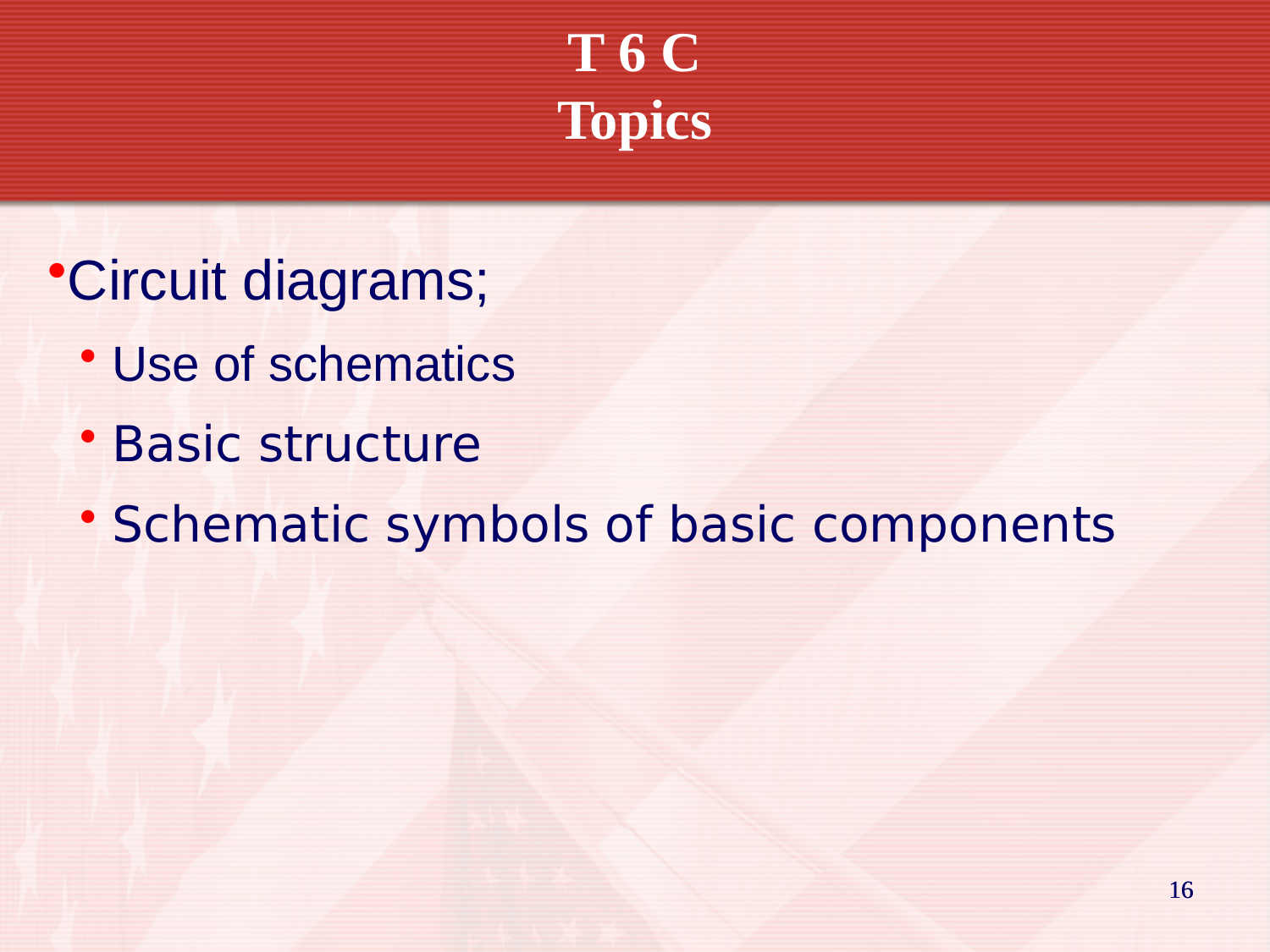

# T 6 C Topics
Circuit diagrams;
Use of schematics
Basic structure
Schematic symbols of basic components

16
16